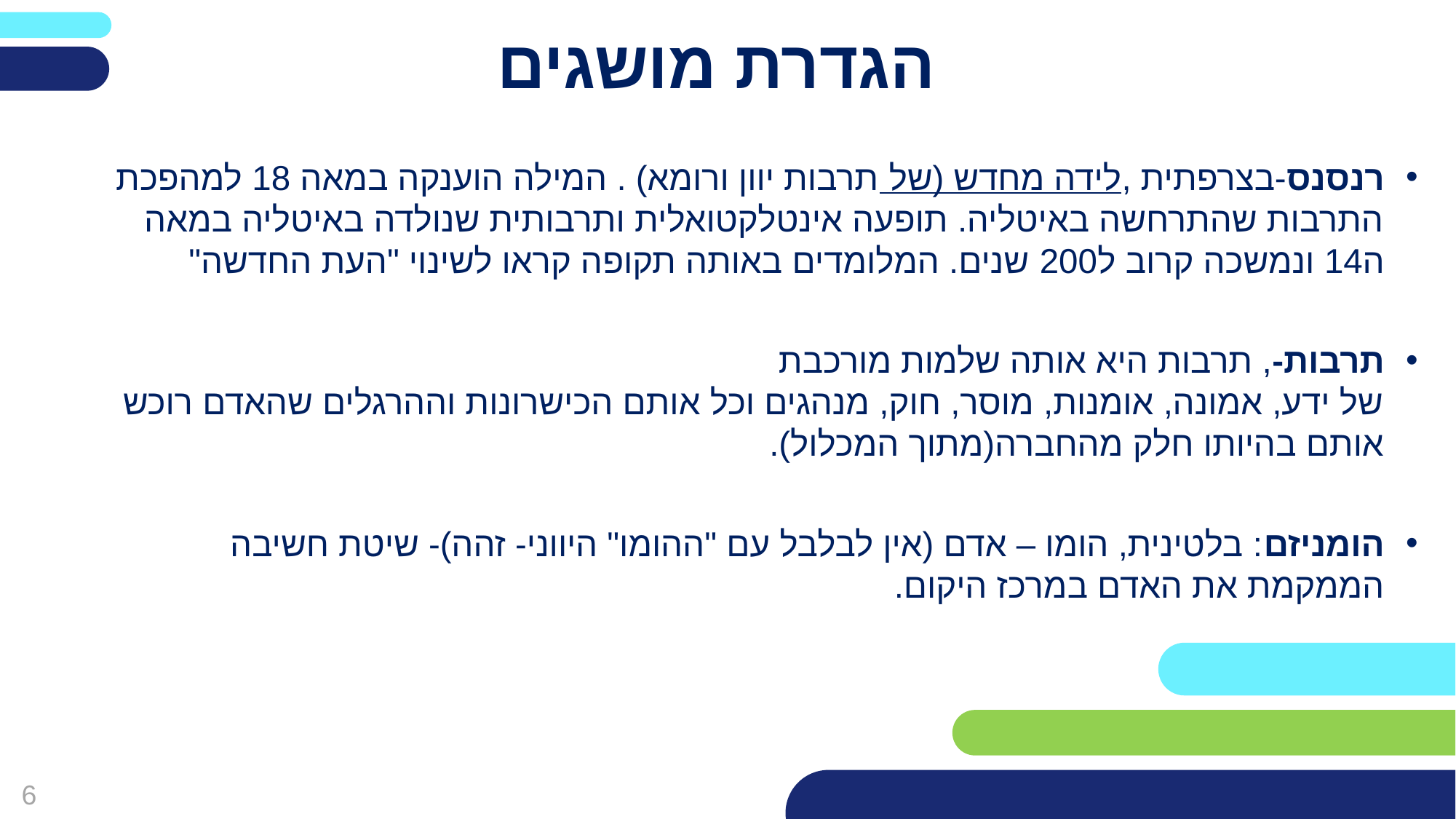

# הגדרת מושגים
רנסנס-בצרפתית ,לידה מחדש (של תרבות יוון ורומא) . המילה הוענקה במאה 18 למהפכת התרבות שהתרחשה באיטליה. תופעה אינטלקטואלית ותרבותית שנולדה באיטליה במאה ה14 ונמשכה קרוב ל200 שנים. המלומדים באותה תקופה קראו לשינוי "העת החדשה"

תרבות-, תרבות היא אותה שלמות מורכבת של ידע, אמונה, אומנות, מוסר, חוק, מנהגים וכל אותם הכישרונות וההרגלים שהאדם רוכש אותם בהיותו חלק מהחברה(מתוך המכלול).

הומניזם: בלטינית, הומו – אדם (אין לבלבל עם "ההומו" היווני- זהה)- שיטת חשיבה הממקמת את האדם במרכז היקום.